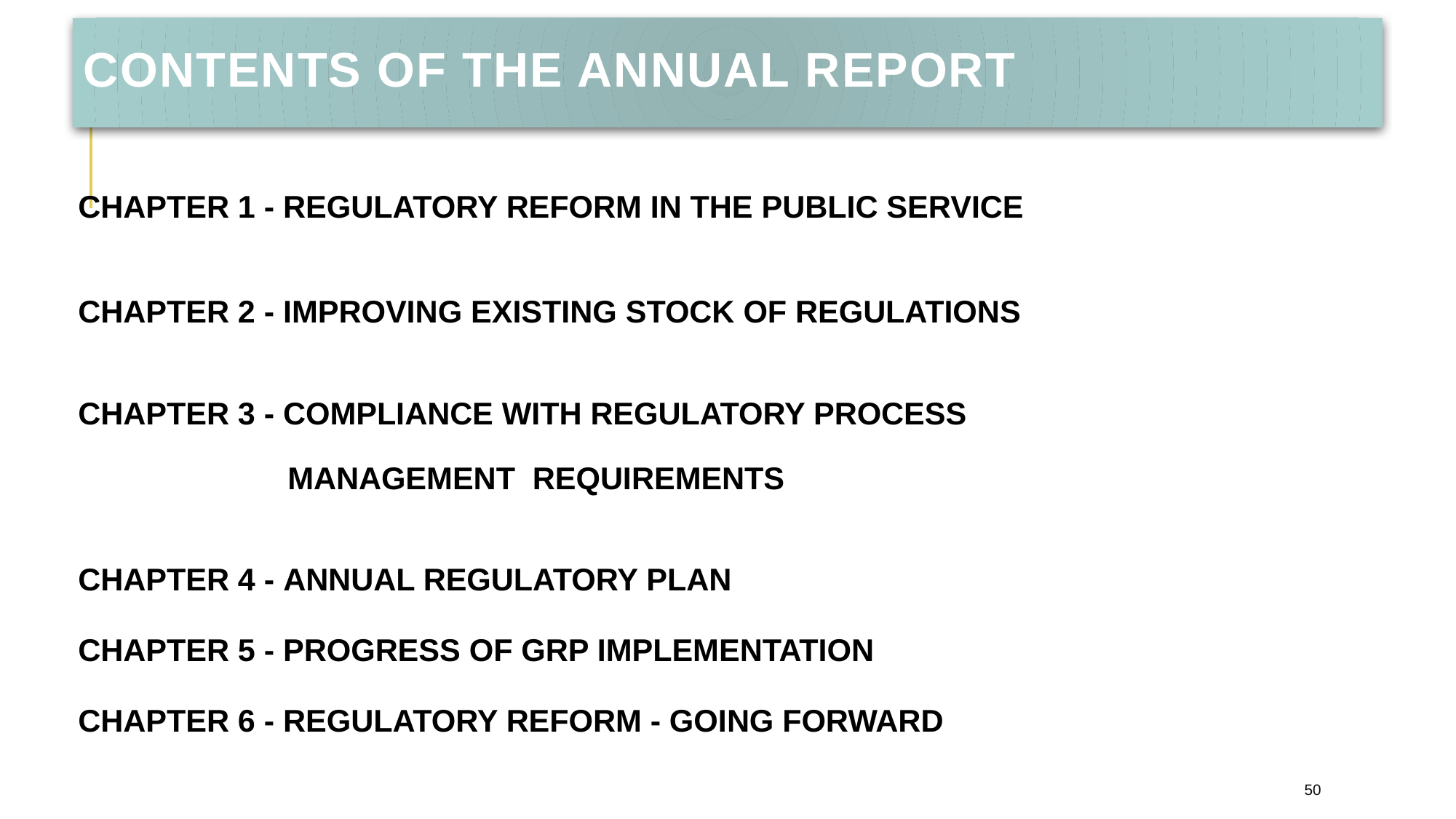

# CONTENTS OF THE ANNUAL REPORT
CHAPTER 1 - REGULATORY REFORM IN THE PUBLIC SERVICE

CHAPTER 2 - IMPROVING EXISTING STOCK OF REGULATIONS

CHAPTER 3 - COMPLIANCE WITH REGULATORY PROCESS
                        MANAGEMENT  REQUIREMENTS

CHAPTER 4 - ANNUAL REGULATORY PLAN

CHAPTER 5 - PROGRESS OF GRP IMPLEMENTATION

CHAPTER 6 - REGULATORY REFORM - GOING FORWARD

50